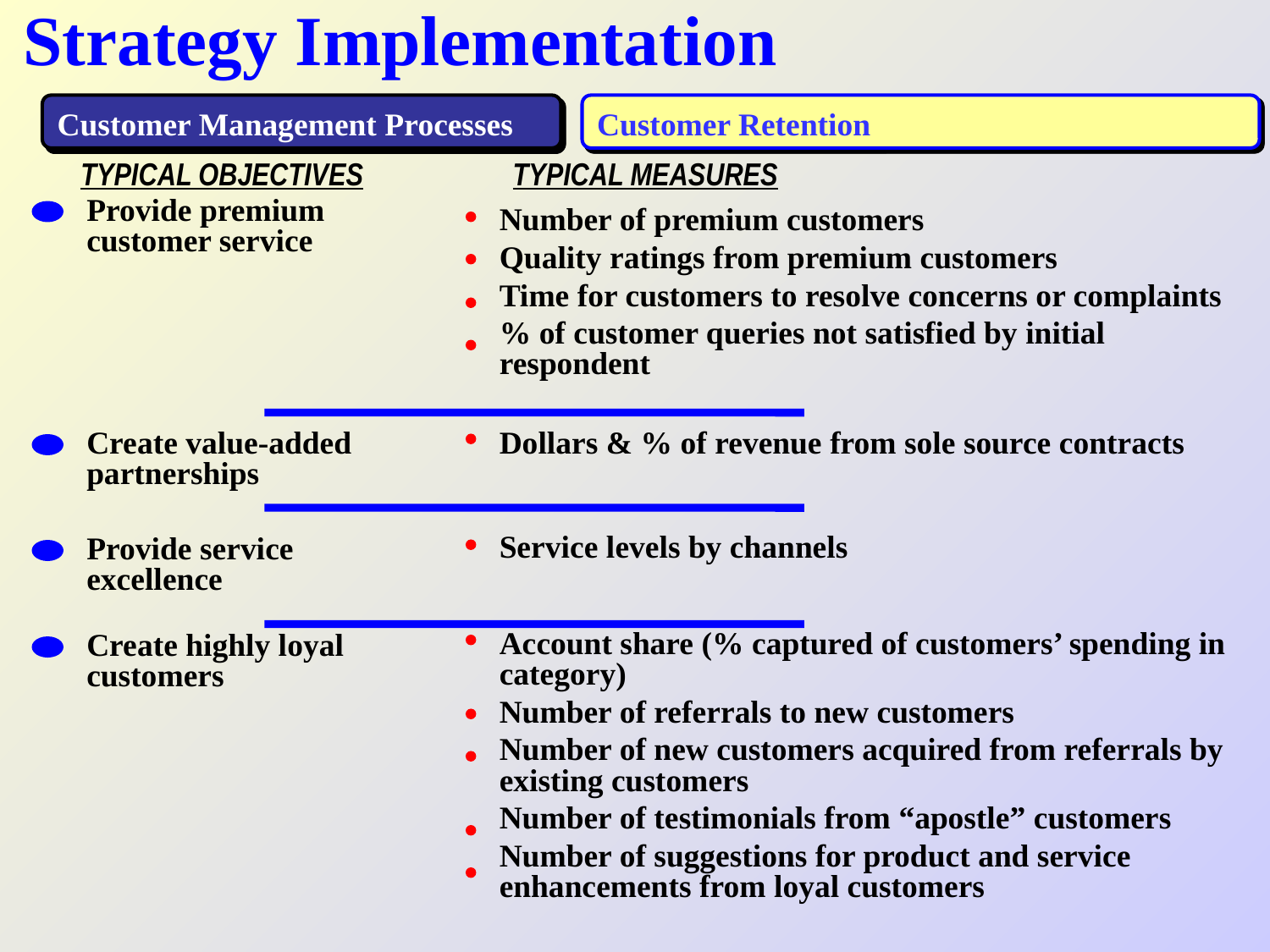

# Strategy Implementation
Customer Management Processes
Customer Retention
TYPICAL OBJECTIVES
TYPICAL MEASURES
Provide premium customer service
Number of premium customers
Quality ratings from premium customers
Time for customers to resolve concerns or complaints
% of customer queries not satisfied by initial respondent

Dollars & % of revenue from sole source contracts
Create value-added partnerships

Service levels by channels
Provide service excellence

Account share (% captured of customers’ spending in category)
Number of referrals to new customers
Number of new customers acquired from referrals by existing customers
Number of testimonials from “apostle” customers
Number of suggestions for product and service enhancements from loyal customers
Create highly loyal customers